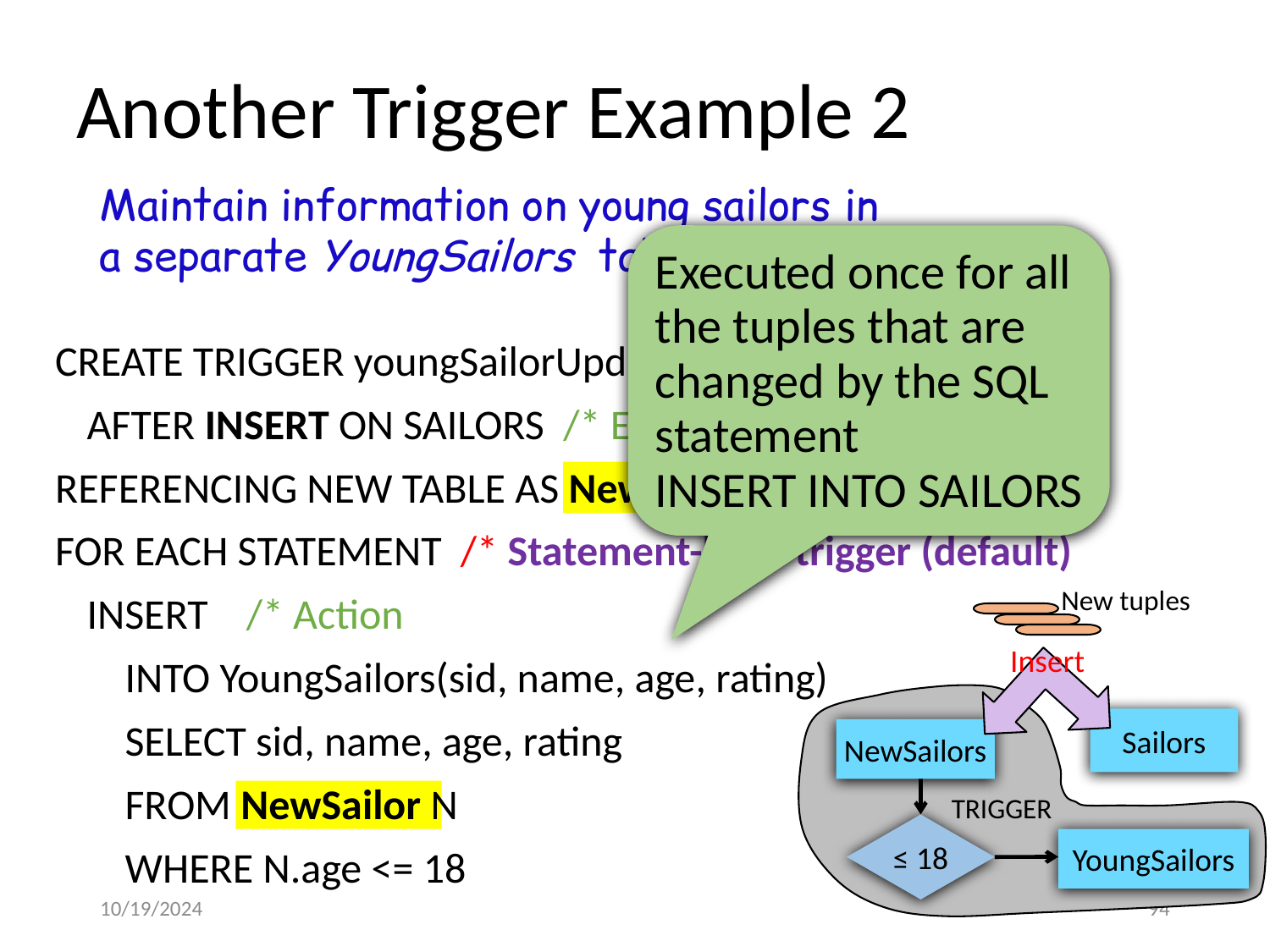

Another Trigger Example 2
Maintain information on young sailors in a separate YoungSailors  table
Executed once for all the tuples that are changed by the SQL statement
INSERT INTO SAILORS
CREATE TRIGGER youngSailorUpdate
	AFTER INSERT ON SAILORS  /* Event
REFERENCING NEW TABLE AS NewSailor
FOR EACH STATEMENT  /* Statement-level trigger (default)
	INSERT    /* Action
	    INTO YoungSailors(sid, name, age, rating)
	    SELECT sid, name, age, rating
	    FROM NewSailor N
	    WHERE N.age <= 18

New tuples

Insert

Sailors
NewSailors

TRIGGER
≤ 18
YoungSailors
10/19/2024
94